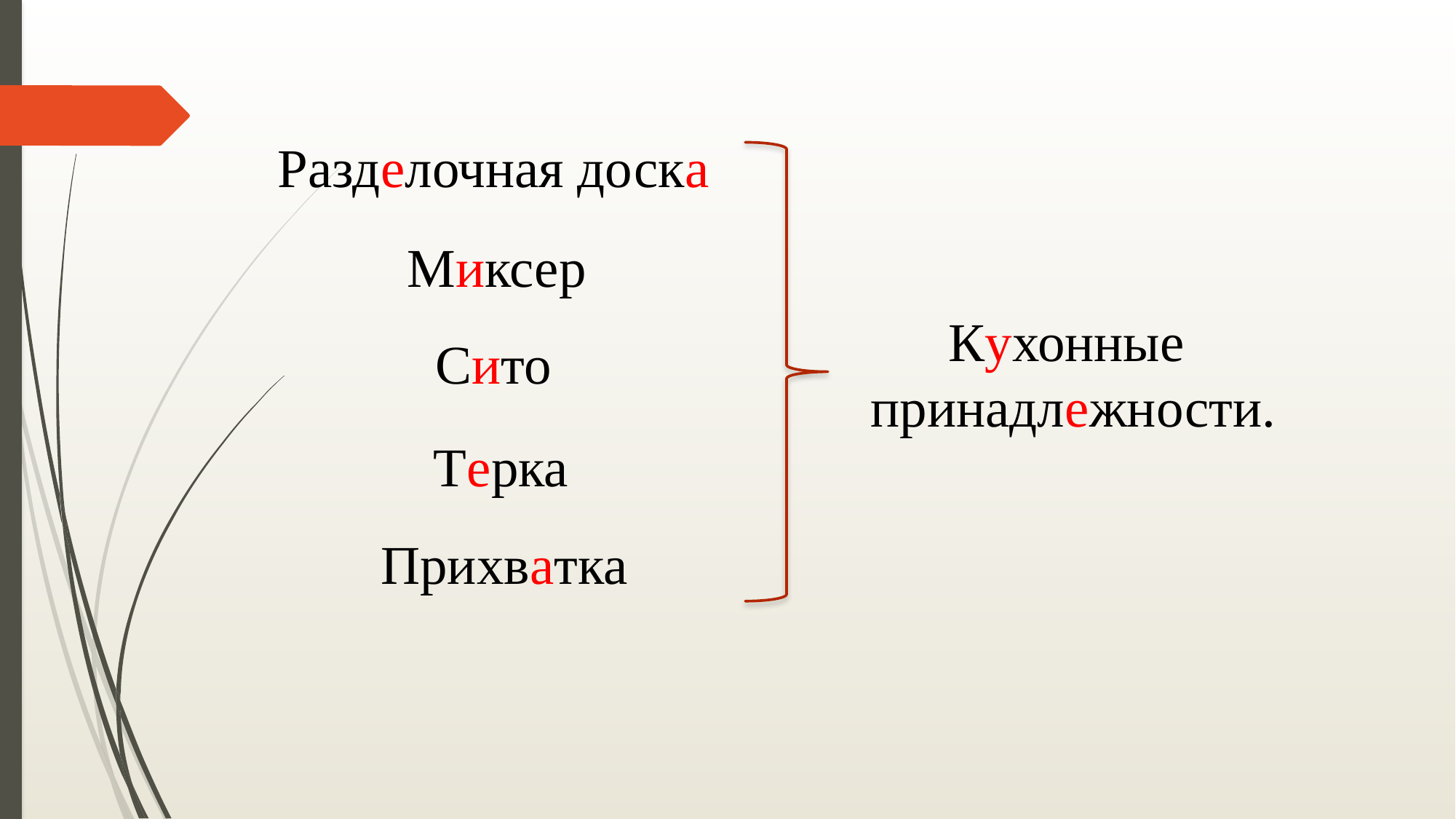

Разделочная доска

Миксер
Кухонные
принадлежности.
Сито
Терка
Прихватка